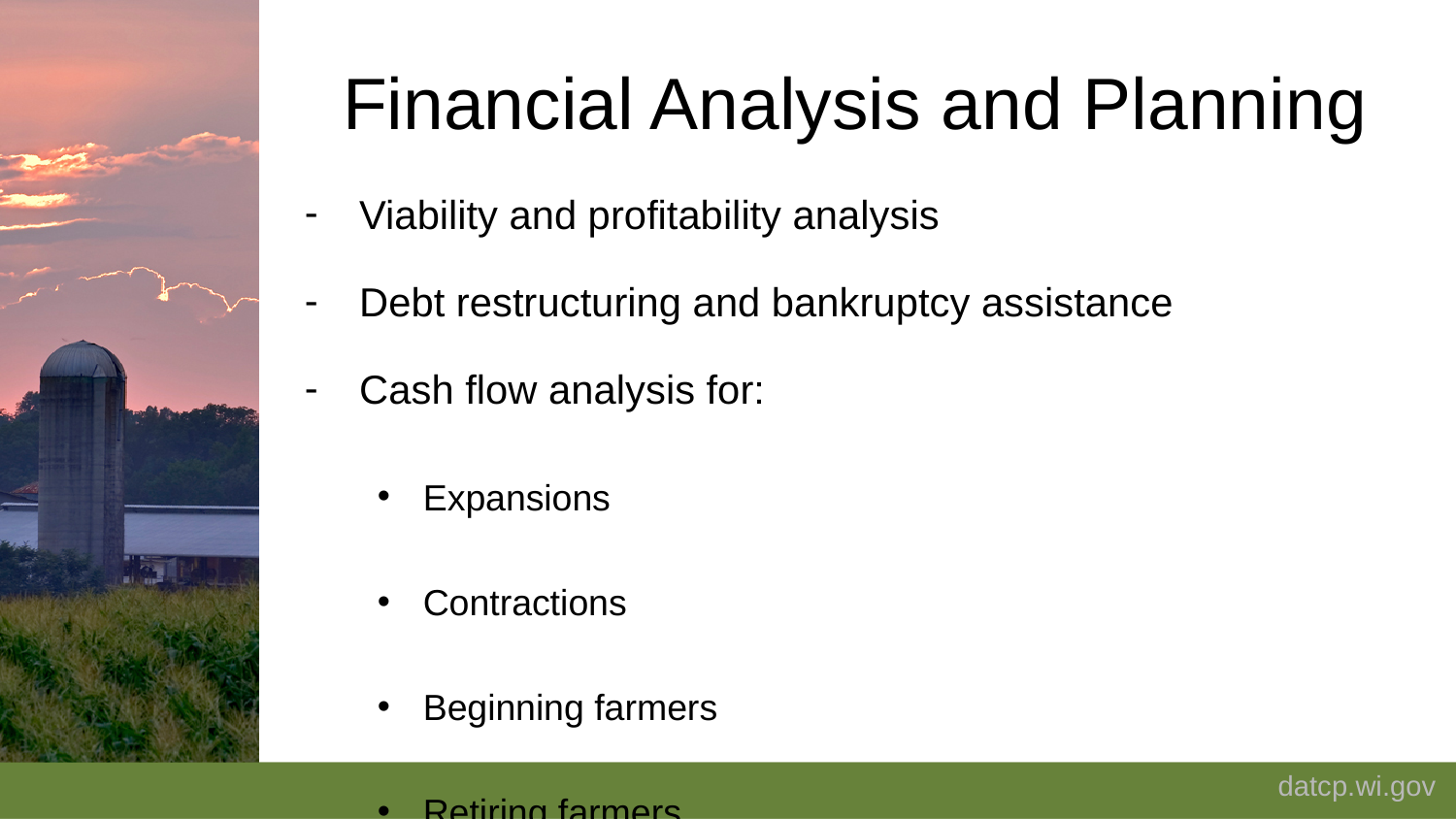

# Financial Analysis and Planning
Viability and profitability analysis

Debt restructuring and bankruptcy assistance

Cash flow analysis for:

Expansions

Contractions

Beginning farmers

Retiring farmers

datcp.wi.gov